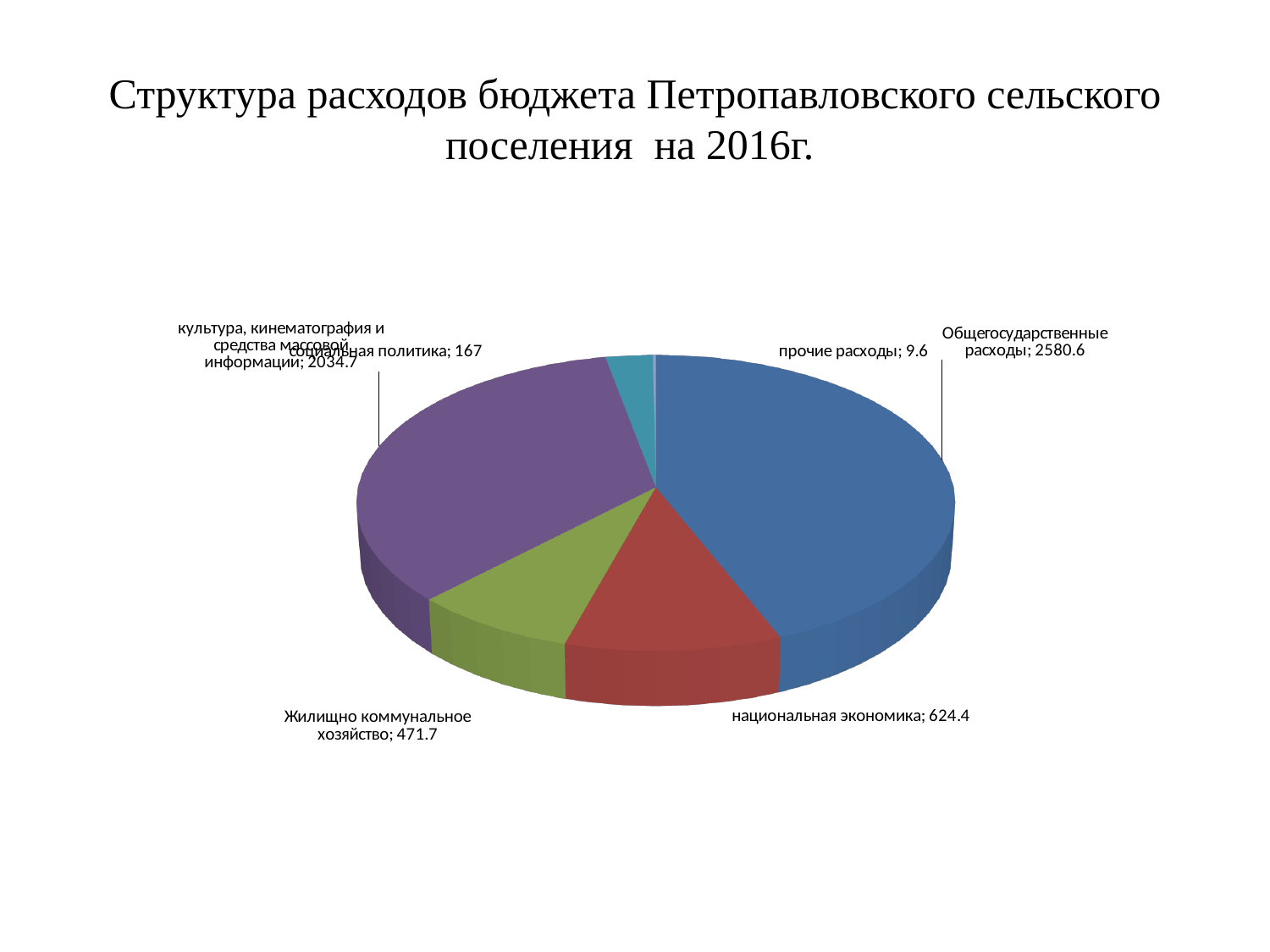

# Структура расходов бюджета Петропавловского сельского поселения  на 2016г.

[unsupported chart]